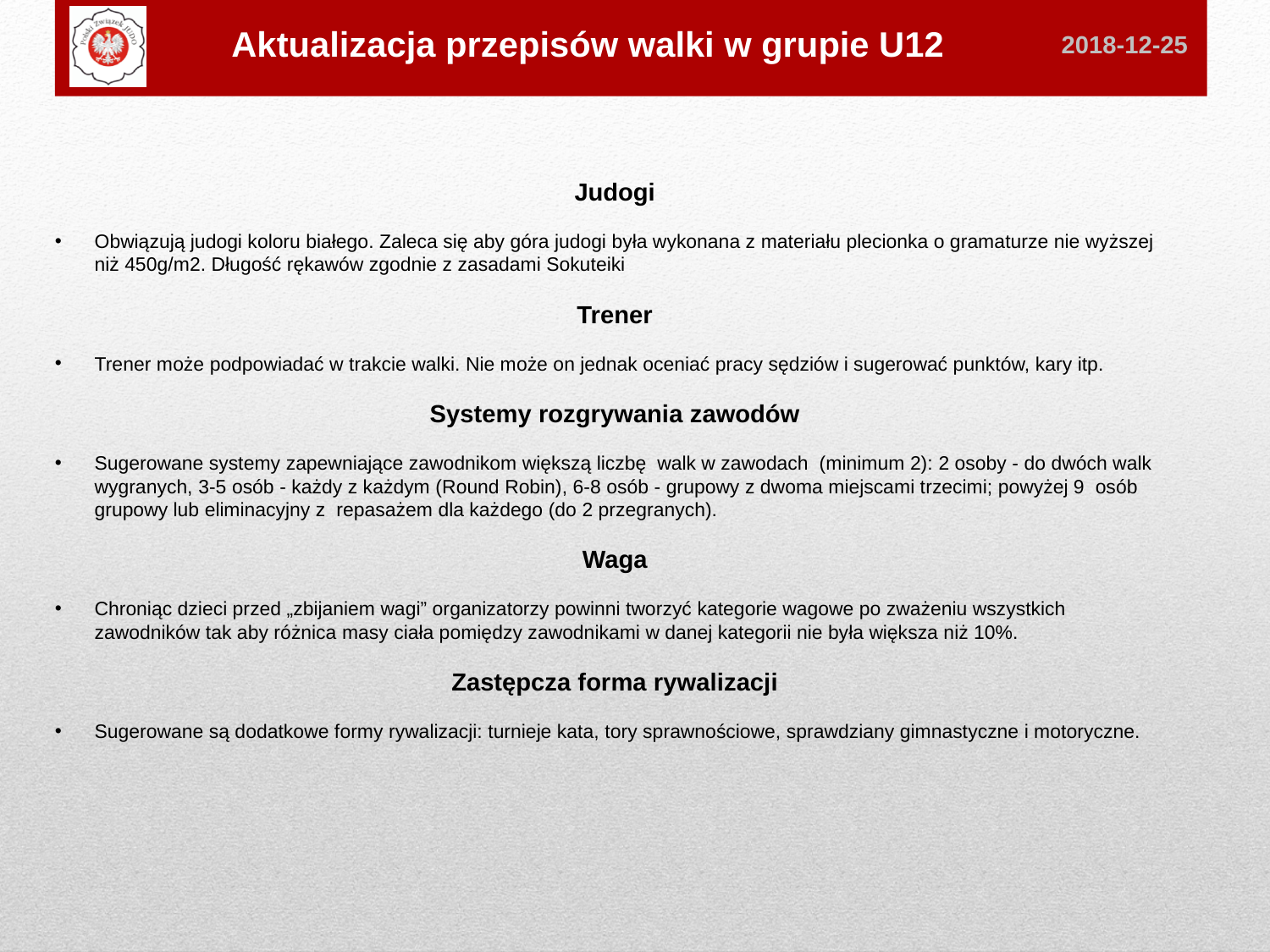

Judogi

Obwiązują judogi koloru białego. Zaleca się aby góra judogi była wykonana z materiału plecionka o gramaturze nie wyższej niż 450g/m2. Długość rękawów zgodnie z zasadami Sokuteiki

Trener

Trener może podpowiadać w trakcie walki. Nie może on jednak oceniać pracy sędziów i sugerować punktów, kary itp.

Systemy rozgrywania zawodów

Sugerowane systemy zapewniające zawodnikom większą liczbę  walk w zawodach  (minimum 2): 2 osoby - do dwóch walk wygranych, 3-5 osób - każdy z każdym (Round Robin), 6-8 osób - grupowy z dwoma miejscami trzecimi; powyżej 9  osób  grupowy lub eliminacyjny z  repasażem dla każdego (do 2 przegranych).

Waga

Chroniąc dzieci przed „zbijaniem wagi” organizatorzy powinni tworzyć kategorie wagowe po zważeniu wszystkich zawodników tak aby różnica masy ciała pomiędzy zawodnikami w danej kategorii nie była większa niż 10%.

Zastępcza forma rywalizacji

Sugerowane są dodatkowe formy rywalizacji: turnieje kata, tory sprawnościowe, sprawdziany gimnastyczne i motoryczne.